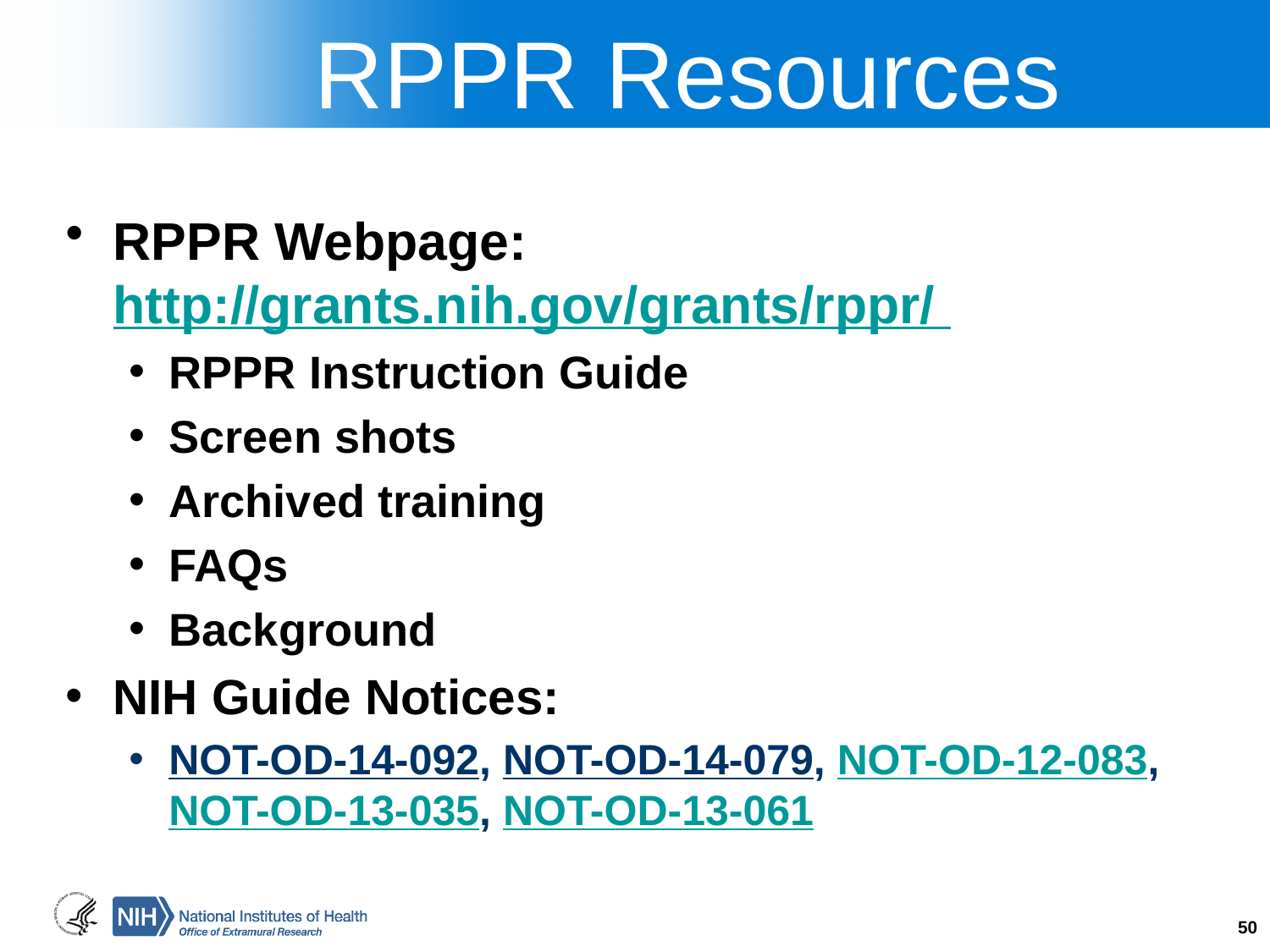

# RPPR Resources
RPPR Webpage: http://grants.nih.gov/grants/rppr/
RPPR Instruction Guide
Screen shots
Archived training
FAQs
Background
NIH Guide Notices:
NOT-OD-14-092, NOT-OD-14-079, NOT-OD-12-083, NOT-OD-13-035, NOT-OD-13-061

50